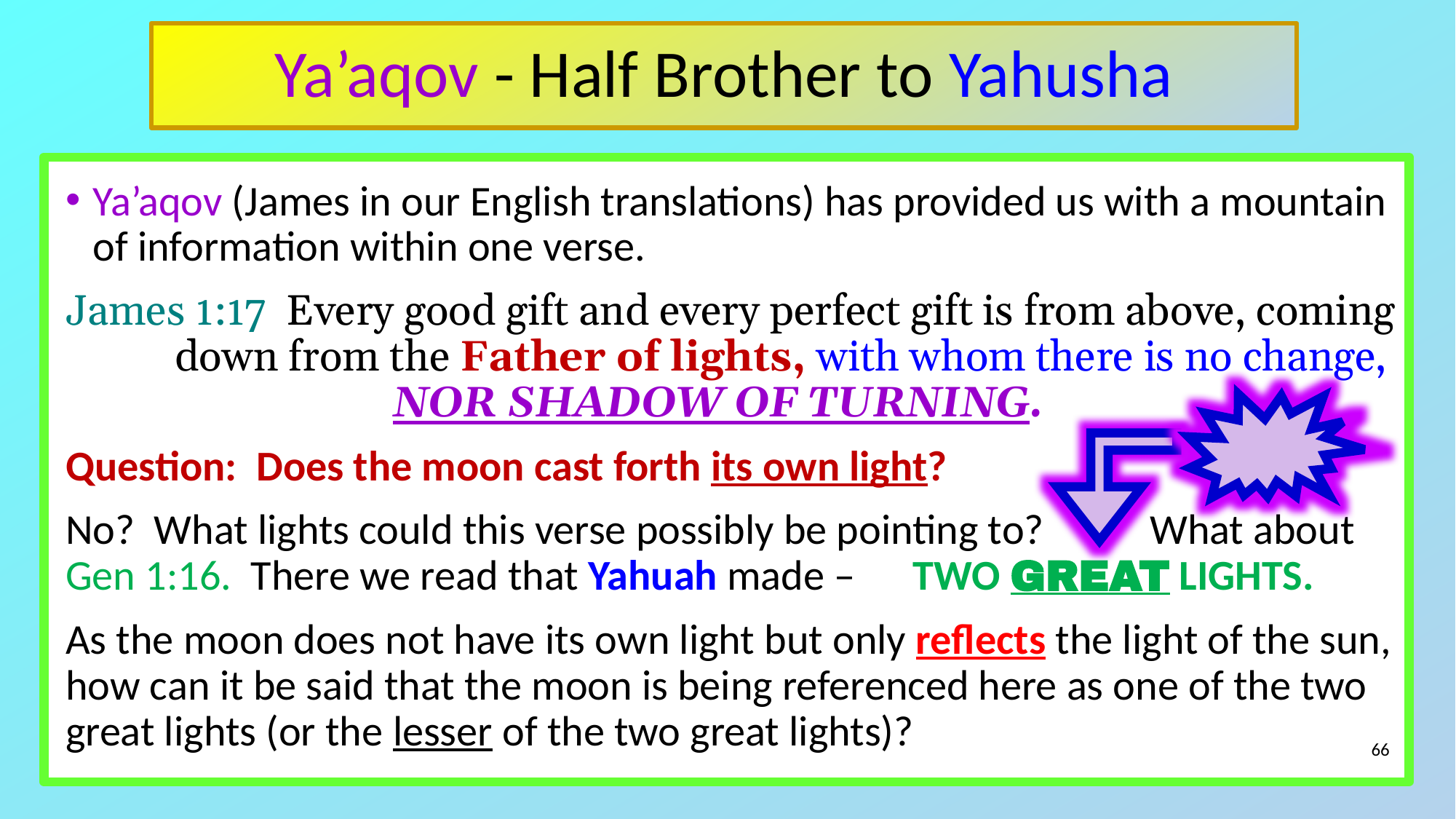

# Ya’aqov - Half Brother to Yahusha
Ya’aqov (James in our English translations) has provided us with a mountain of information within one verse.
James 1:17  Every good gift and every perfect gift is from above, coming down from the Father of lights, with whom there is no change, 		NOR SHADOW OF TURNING.
Question:  Does the moon cast forth its own light?
No?  What lights could this verse possibly be pointing to?           What about
Gen 1:16.  There we read that Yahuah made –      TWO GREAT LIGHTS.
As the moon does not have its own light but only reflects the light of the sun, how can it be said that the moon is being referenced here as one of the two great lights (or the lesser of the two great lights)?

66